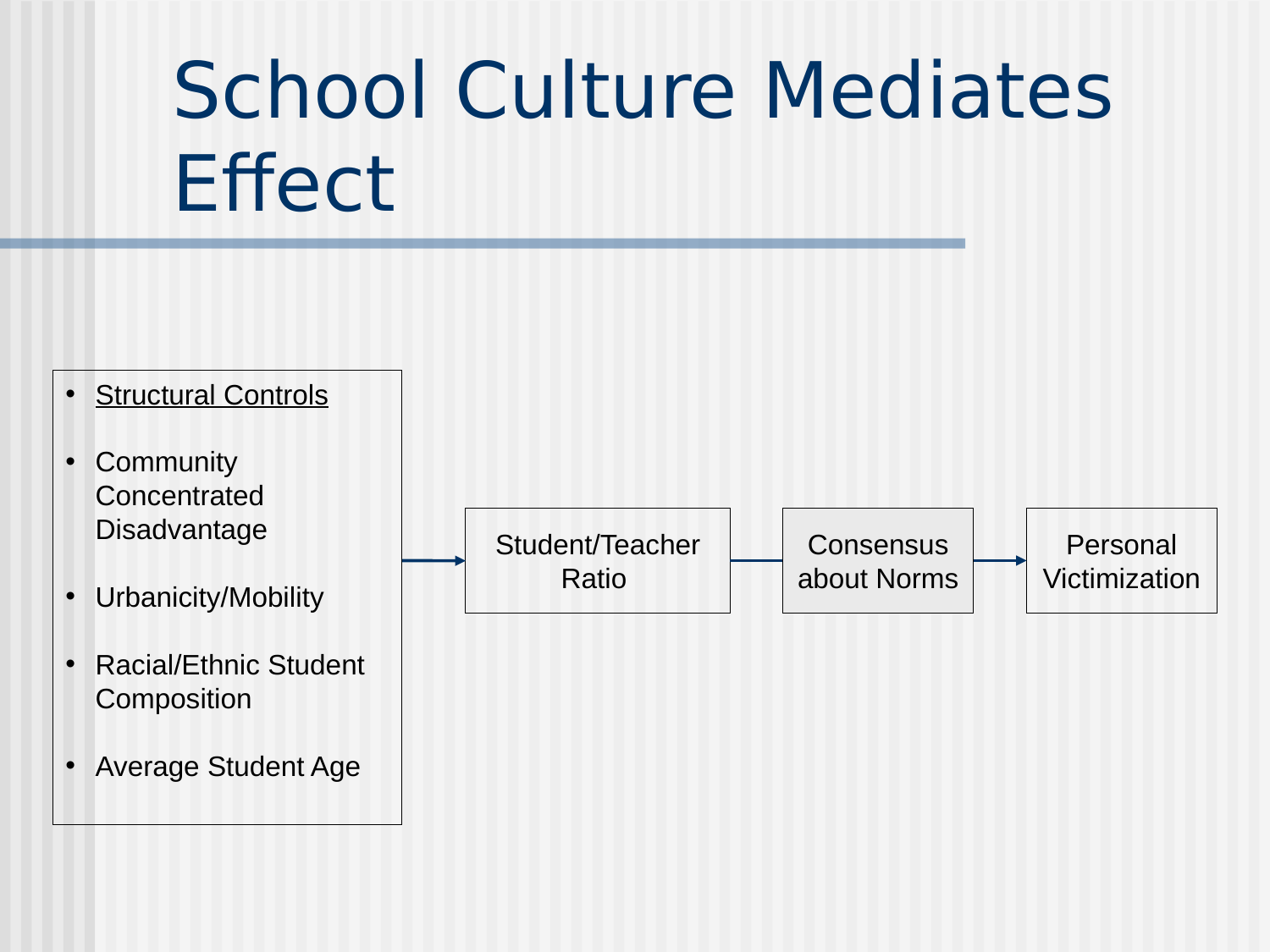

# School Culture Mediates Effect
Structural Controls

Community Concentrated Disadvantage

Urbanicity/Mobility

Racial/Ethnic Student Composition

Average Student Age

Student/Teacher Ratio
Personal Victimization
Consensus about Norms